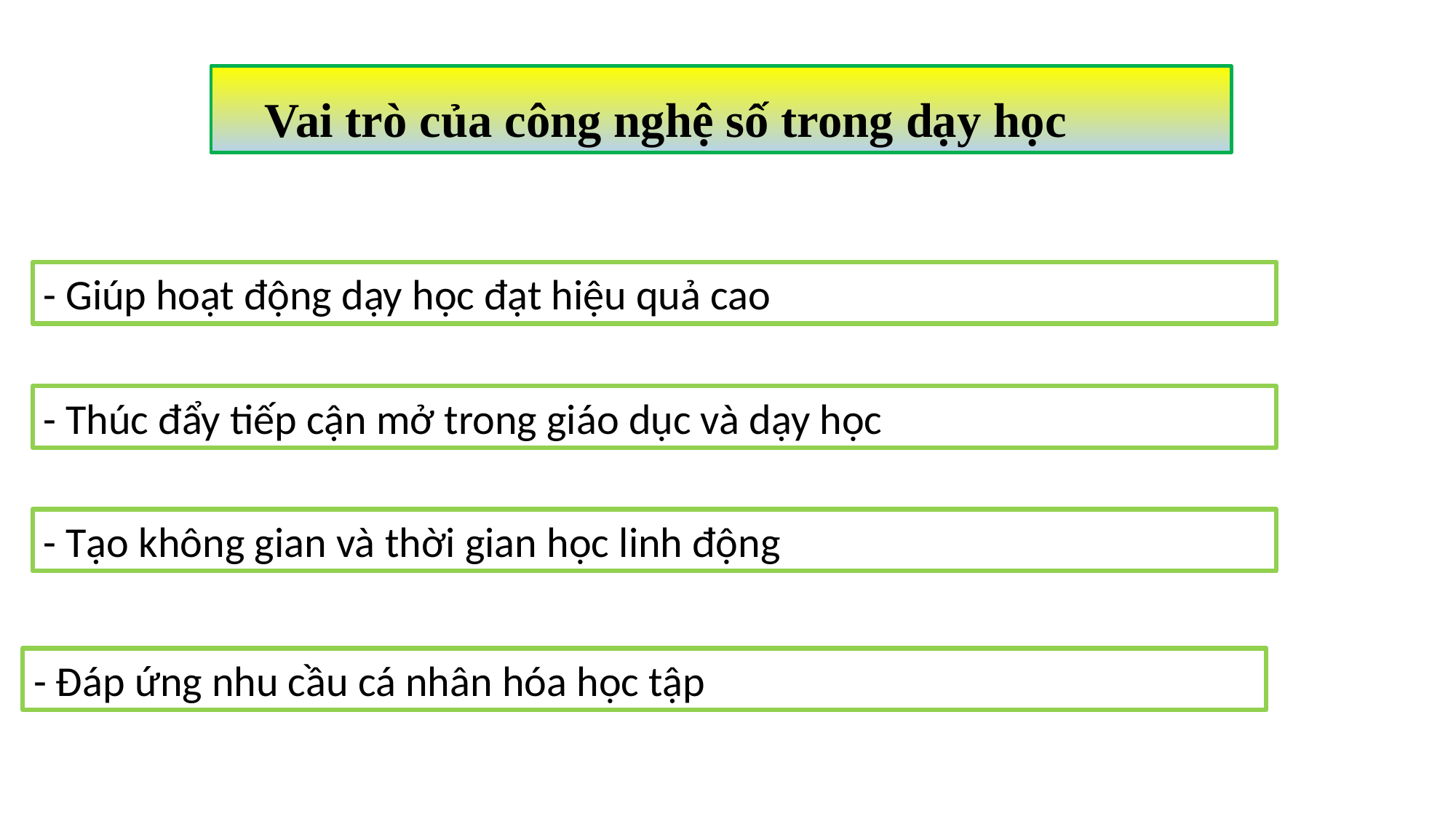

Vai trò của công nghệ số trong dạy học
- Giúp hoạt động dạy học đạt hiệu quả cao
- Thúc đẩy tiếp cận mở trong giáo dục và dạy học
- Tạo không gian và thời gian học linh động
- Đáp ứng nhu cầu cá nhân hóa học tập